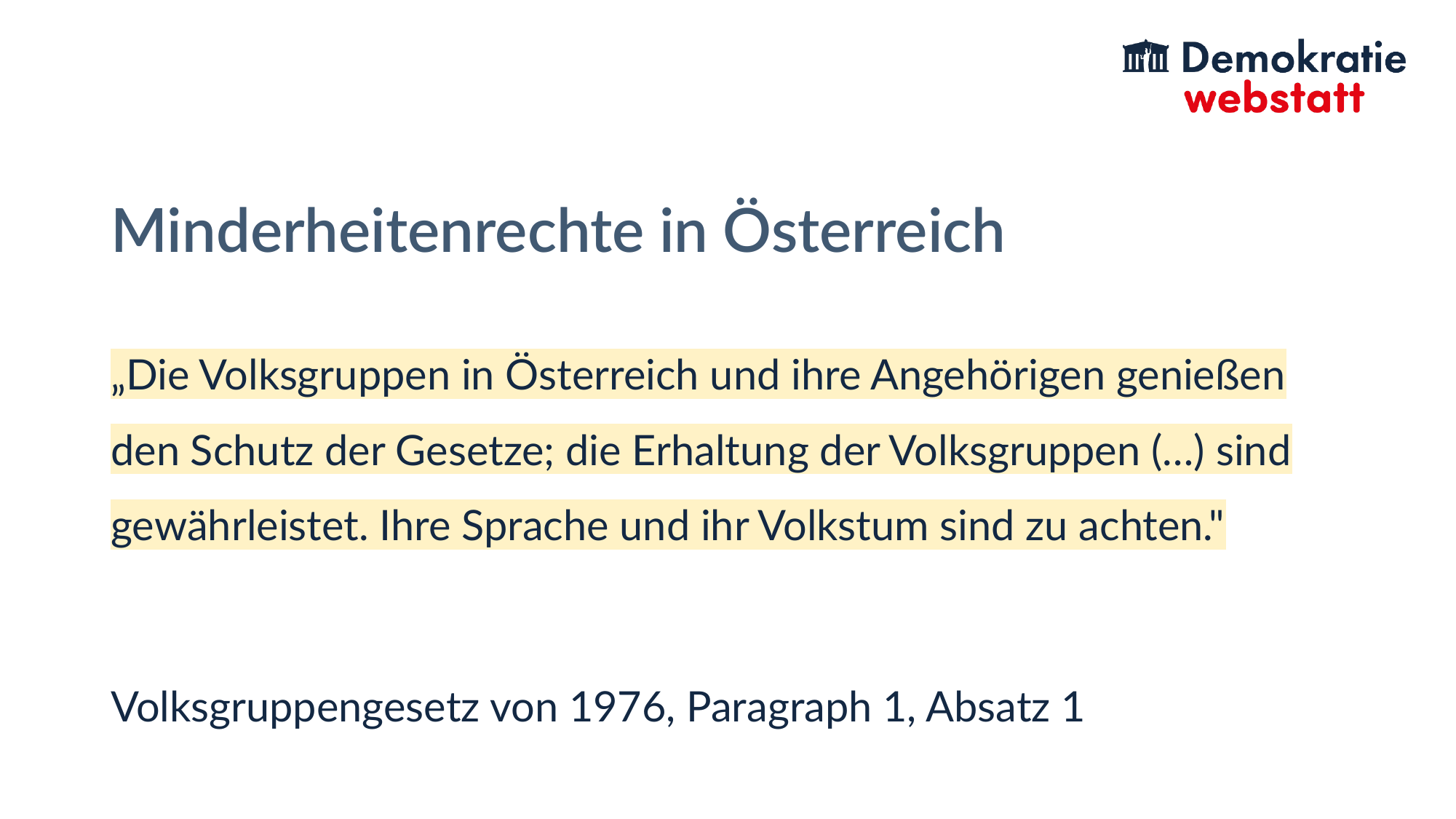

# Minderheitenrechte in Österreich
„Die Volksgruppen in Österreich und ihre Angehörigen genießen den Schutz der Gesetze; die Erhaltung der Volksgruppen (…) sind gewährleistet. Ihre Sprache und ihr Volkstum sind zu achten."

Volksgruppengesetz von 1976, Paragraph 1, Absatz 1